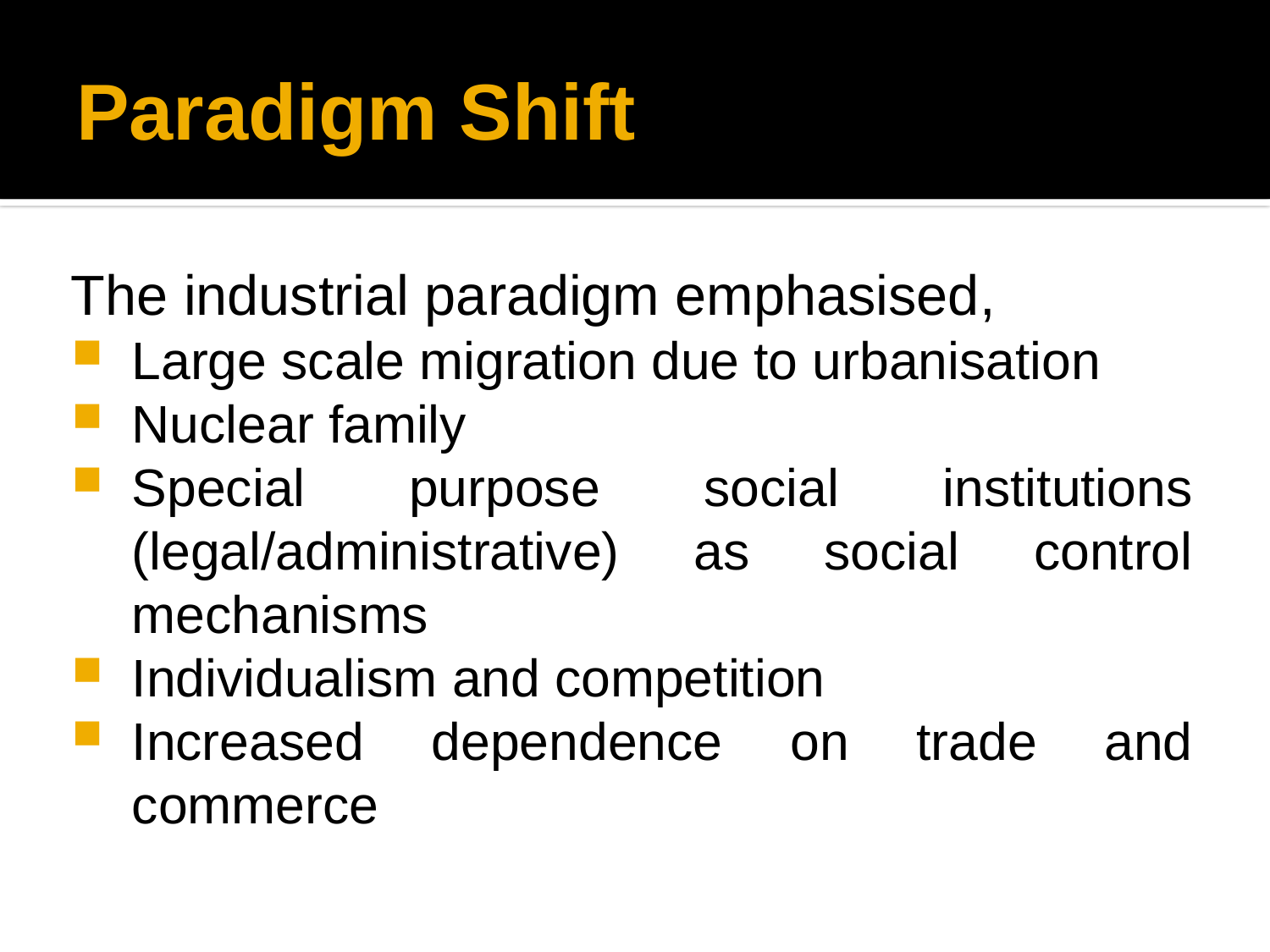

# Paradigm Shift
The industrial paradigm emphasised,
Large scale migration due to urbanisation
Nuclear family
Special purpose social institutions (legal/administrative) as social control mechanisms
Individualism and competition
Increased dependence on trade and commerce